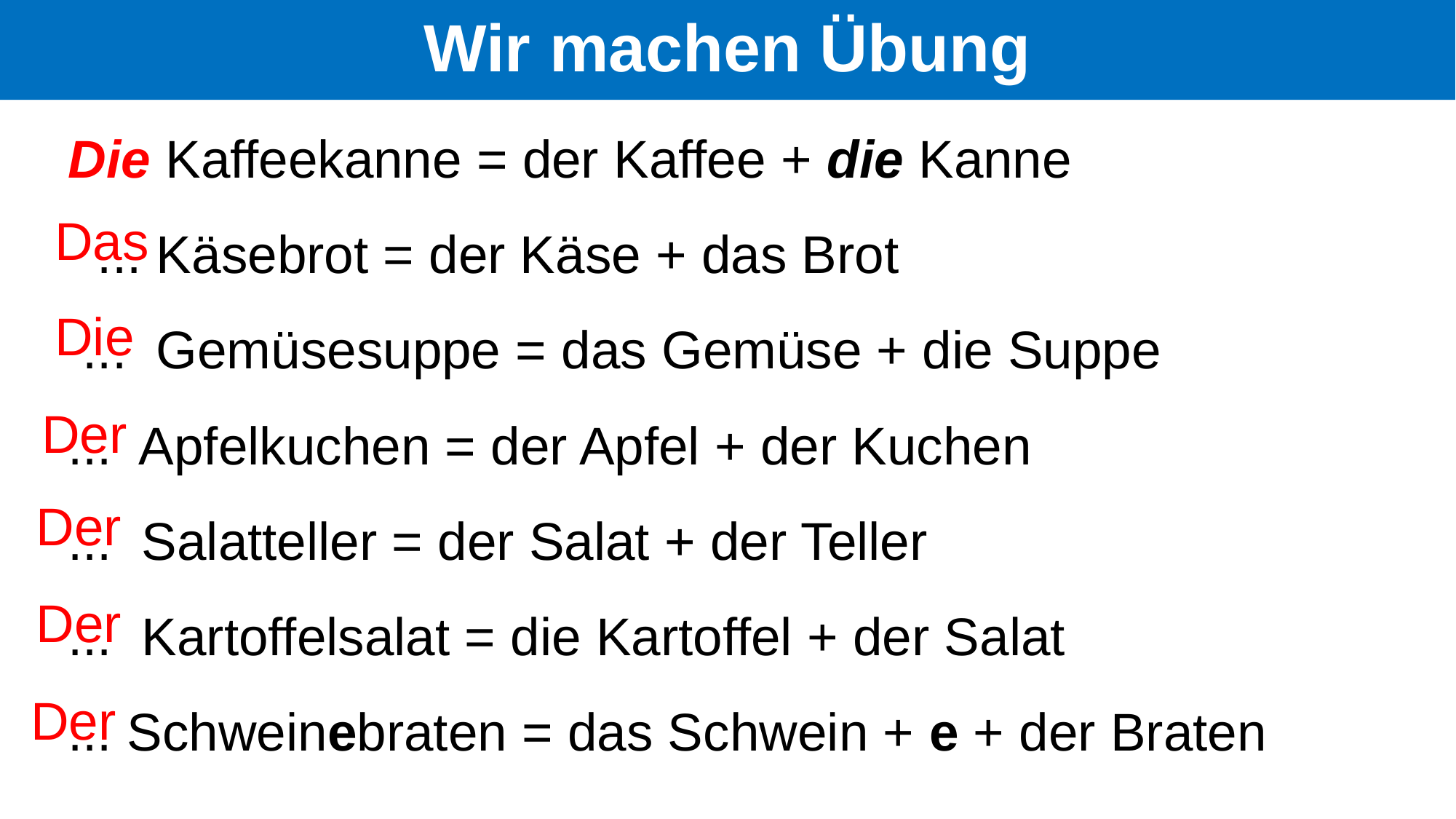

# Wir machen Übung
Die Kaffeekanne = der Kaffee + die Kanne
  ... Käsebrot = der Käse + das Brot
 ...  Gemüsesuppe = das Gemüse + die Suppe
...  Apfelkuchen = der Apfel + der Kuchen
...  Salatteller = der Salat + der Teller
...  Kartoffelsalat = die Kartoffel + der Salat
... Schweinebraten = das Schwein + e + der Braten
Das
Die
Der
Der
Der
Der